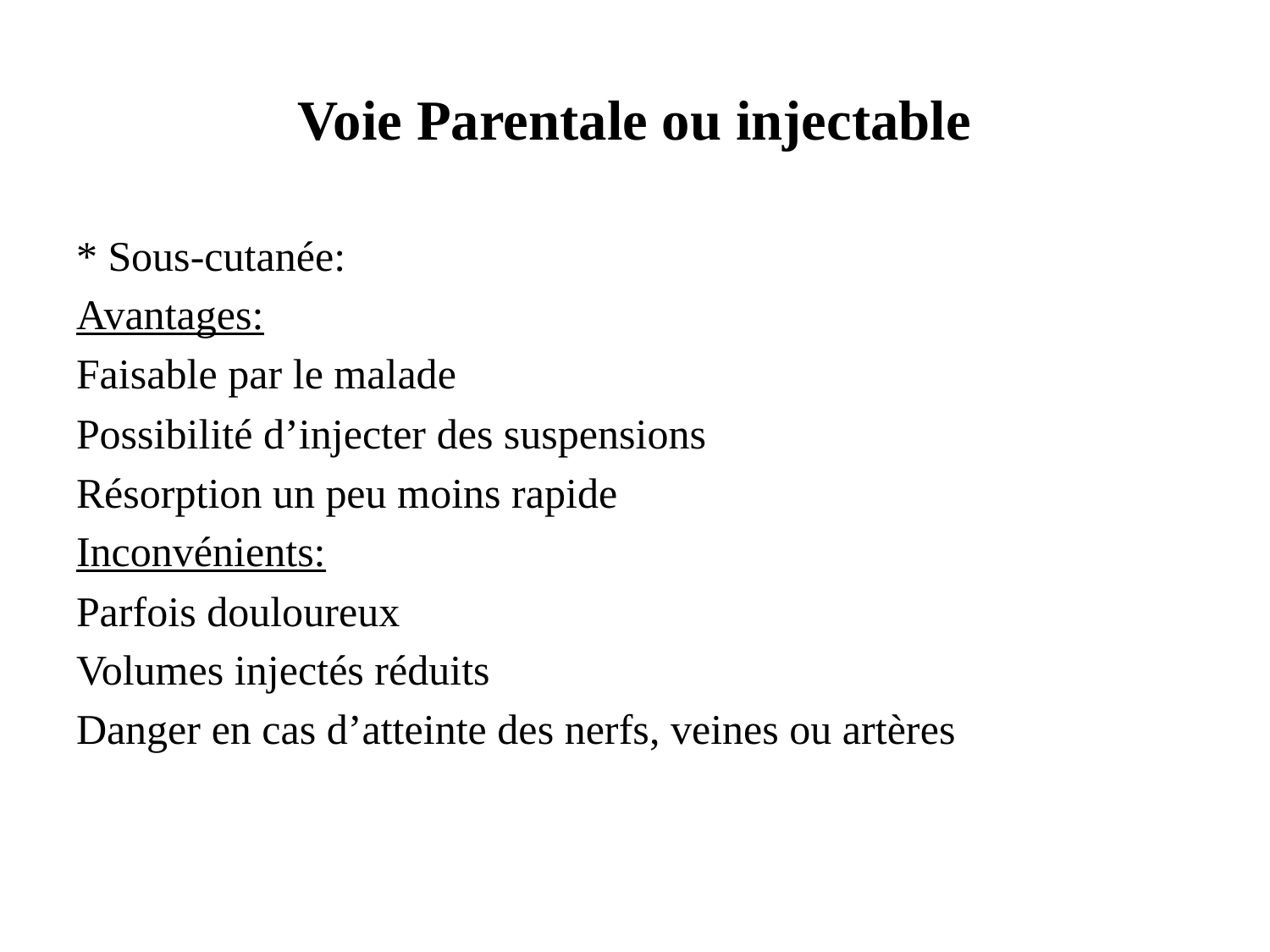

# Voie Parentale ou injectable
* Sous-cutanée:
Avantages:
Faisable par le malade
Possibilité d’injecter des suspensions
Résorption un peu moins rapide
Inconvénients:
Parfois douloureux
Volumes injectés réduits
Danger en cas d’atteinte des nerfs, veines ou artères